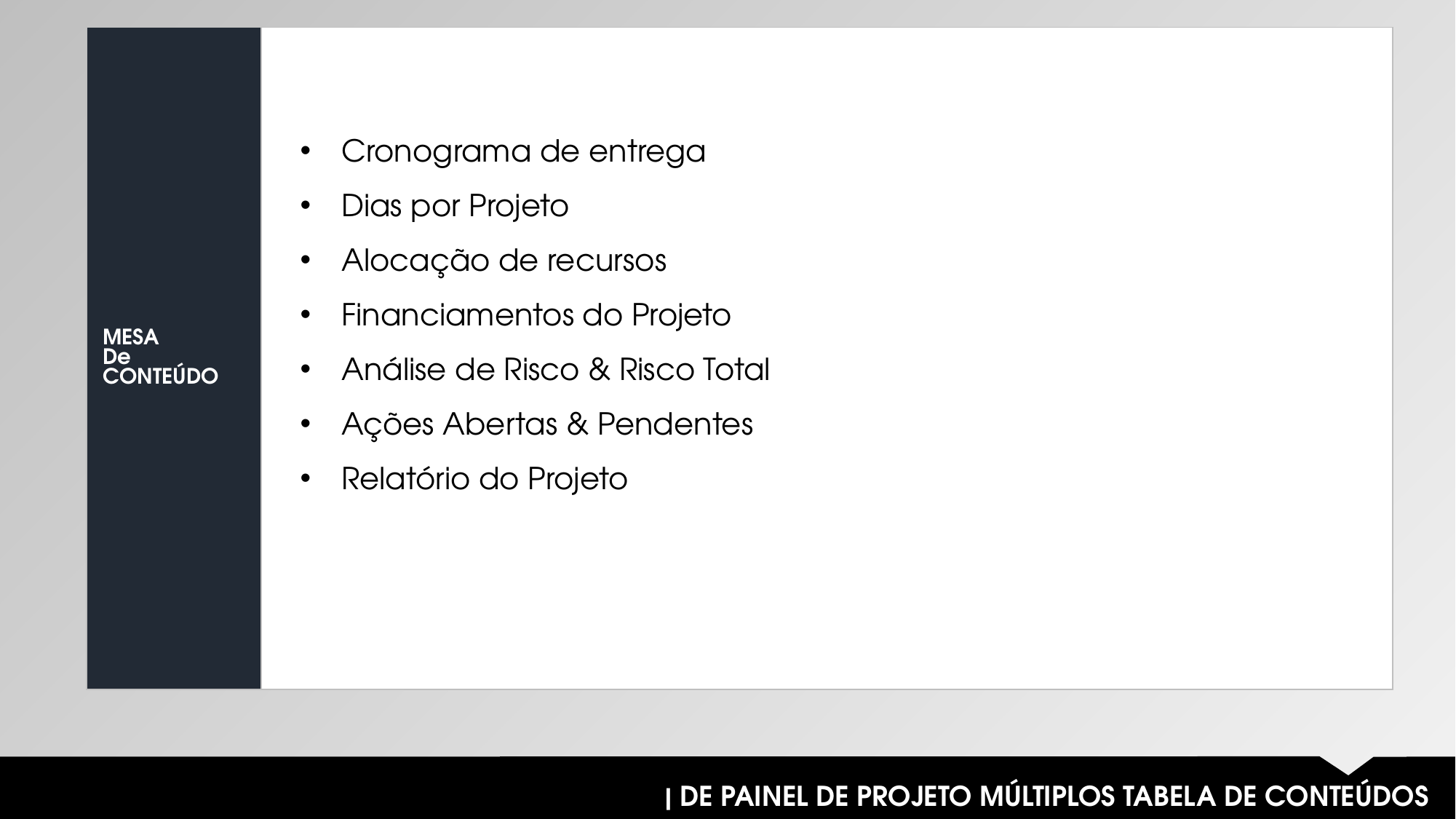

| MESA De CONTEÚDO |  |
| --- | --- |
Cronograma de entrega
Dias por Projeto
Alocação de recursos
Financiamentos do Projeto
Análise de Risco & Risco Total
Ações Abertas & Pendentes
Relatório do Projeto

| DE PAINEL DE PROJETO MÚLTIPLOS TABELA DE CONTEÚDOS